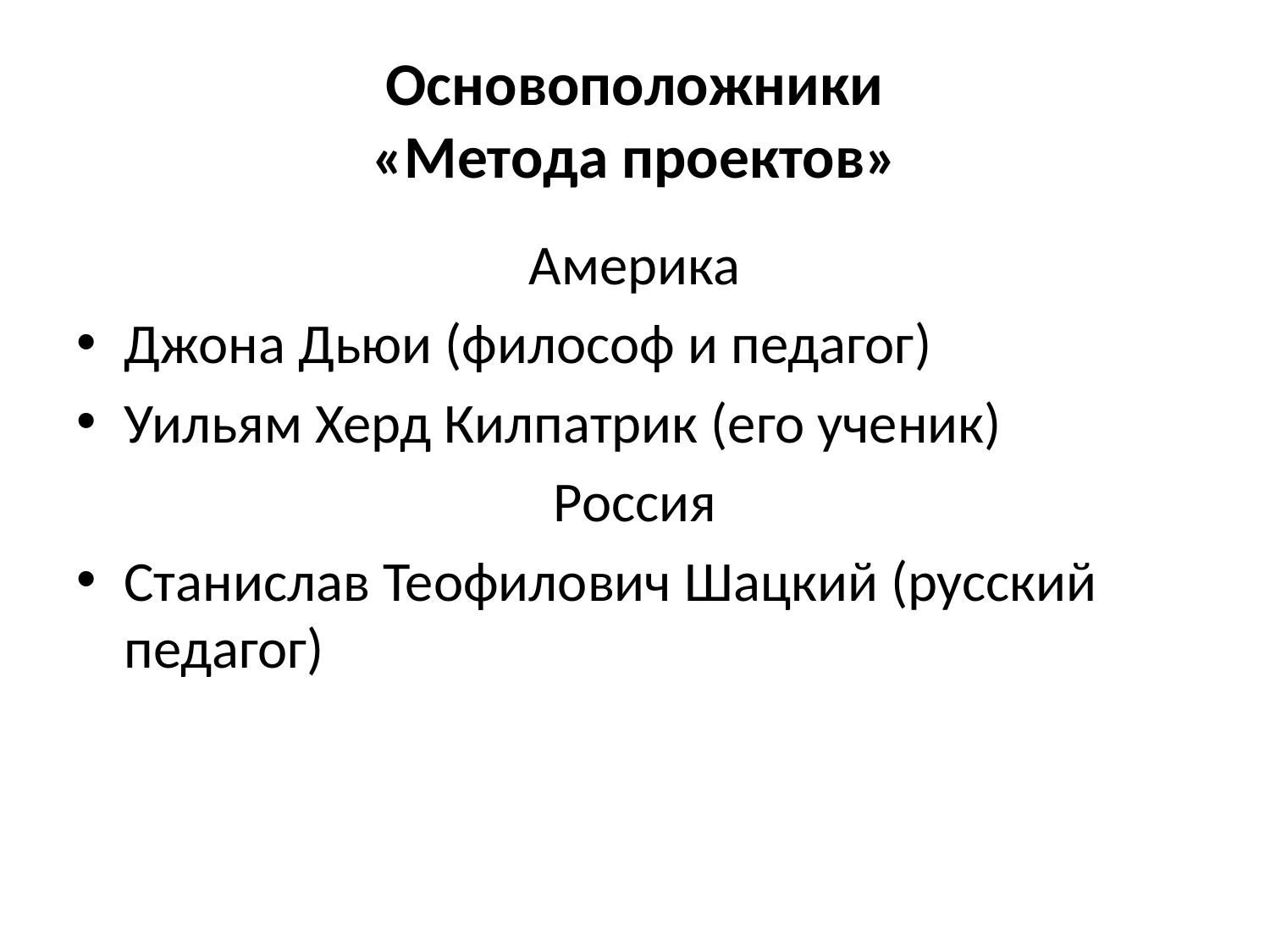

# Основоположники «Метода проектов»
Америка
Джона Дьюи (философ и педагог)
Уильям Херд Килпатрик (его ученик)
Россия
Станислав Теофилович Шацкий (русский педагог)